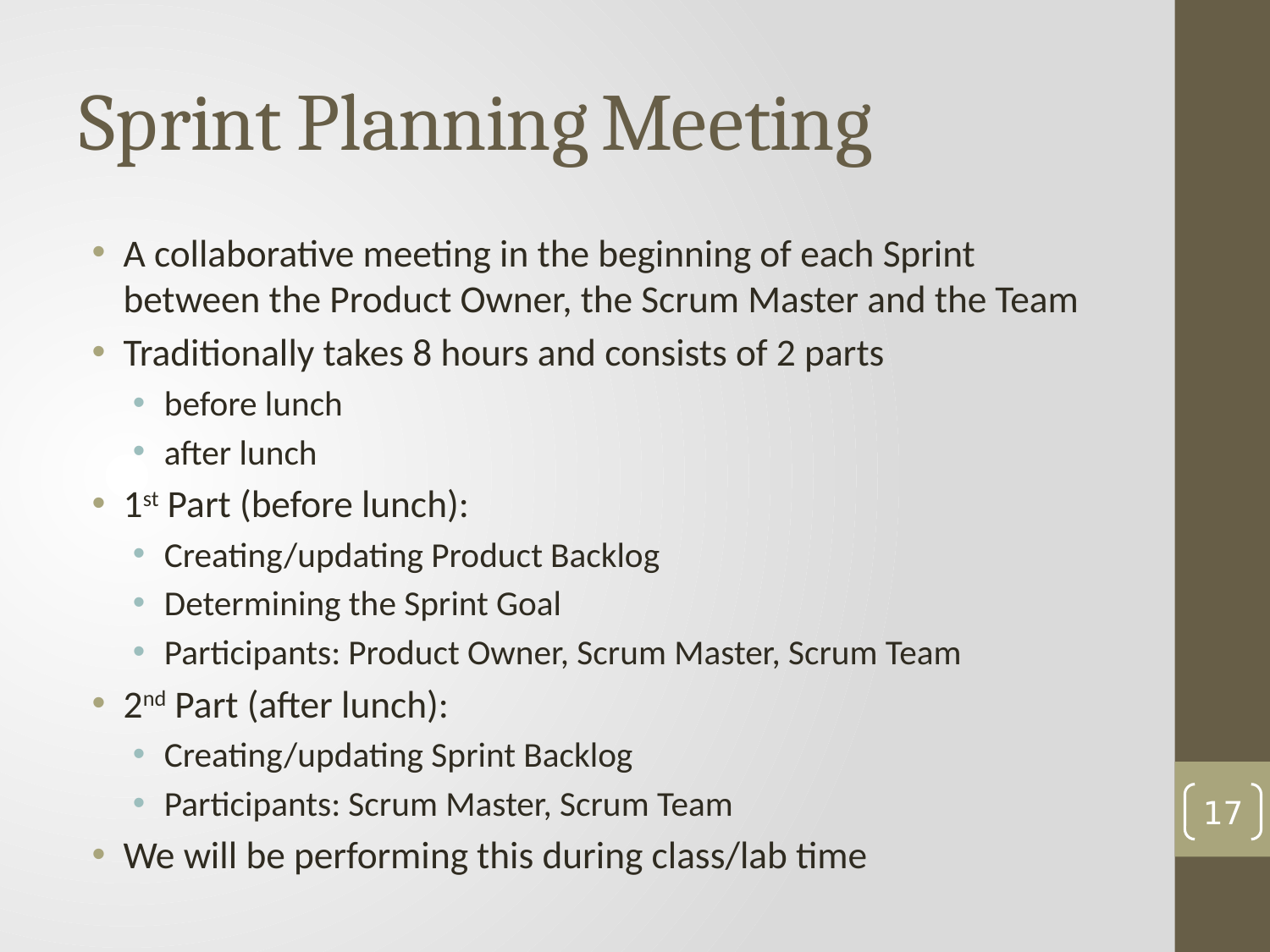

# Sprint Planning Meeting
A collaborative meeting in the beginning of each Sprint between the Product Owner, the Scrum Master and the Team
Traditionally takes 8 hours and consists of 2 parts
before lunch
after lunch
1st Part (before lunch):
Creating/updating Product Backlog
Determining the Sprint Goal
Participants: Product Owner, Scrum Master, Scrum Team
2nd Part (after lunch):
Creating/updating Sprint Backlog
Participants: Scrum Master, Scrum Team
We will be performing this during class/lab time

17